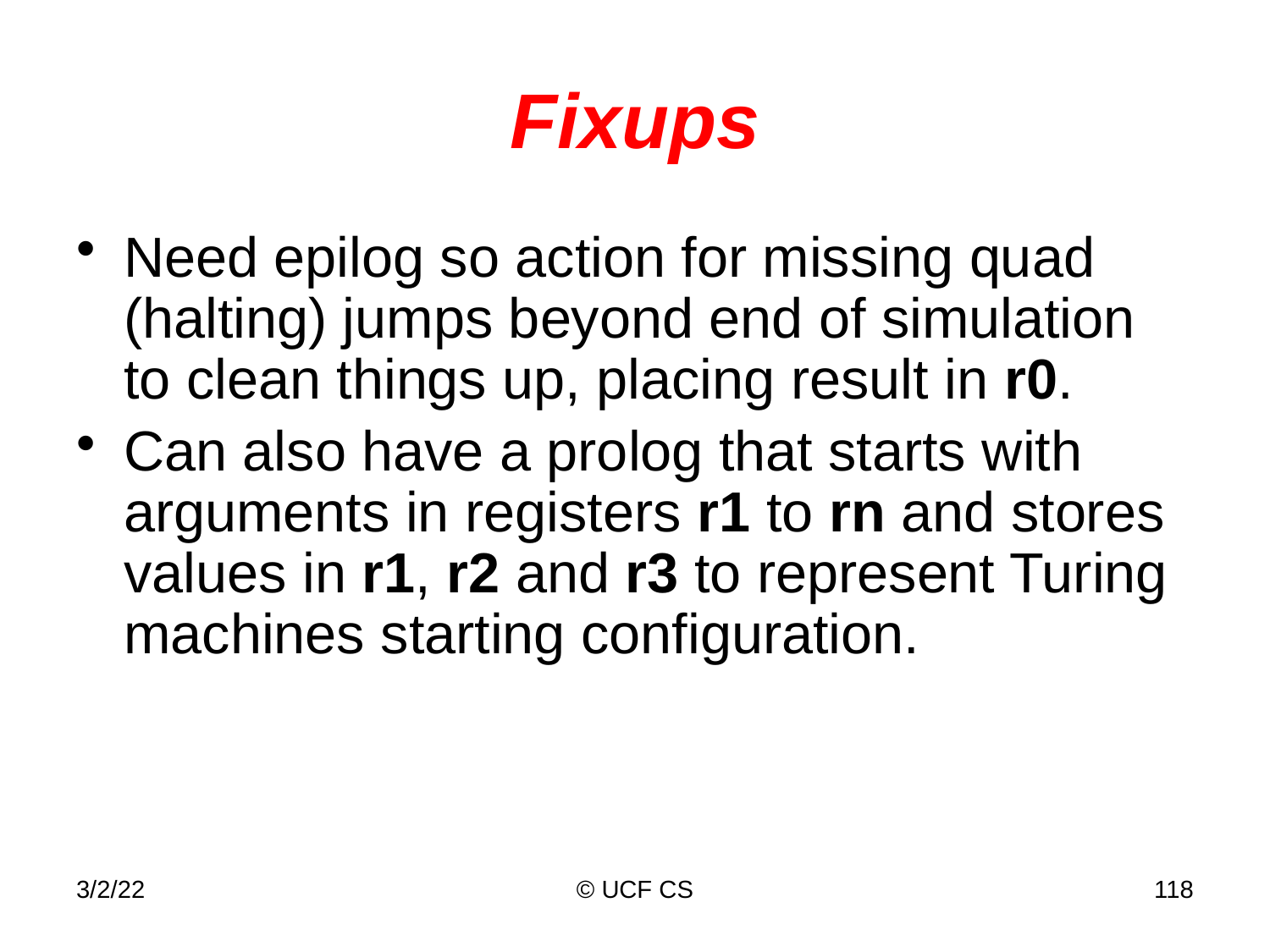

# Fixups
Need epilog so action for missing quad (halting) jumps beyond end of simulation to clean things up, placing result in r0.
Can also have a prolog that starts with arguments in registers r1 to rn and stores values in r1, r2 and r3 to represent Turing machines starting configuration.
3/2/22
© UCF CS
118